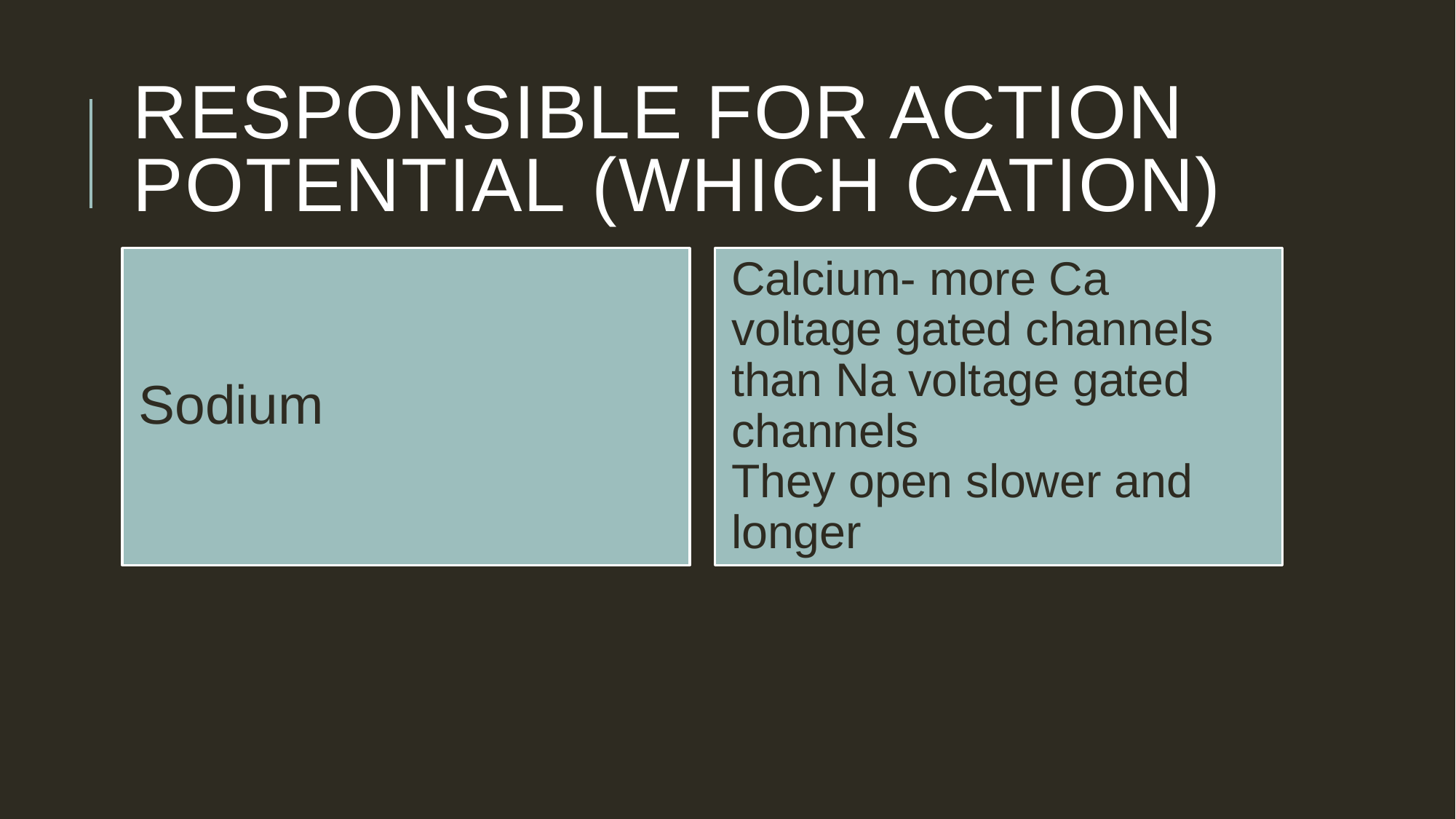

# Responsible for action potential	 (which cation)
Sodium
Calcium- more Ca voltage gated channels than Na voltage gated channels
They open slower and longer